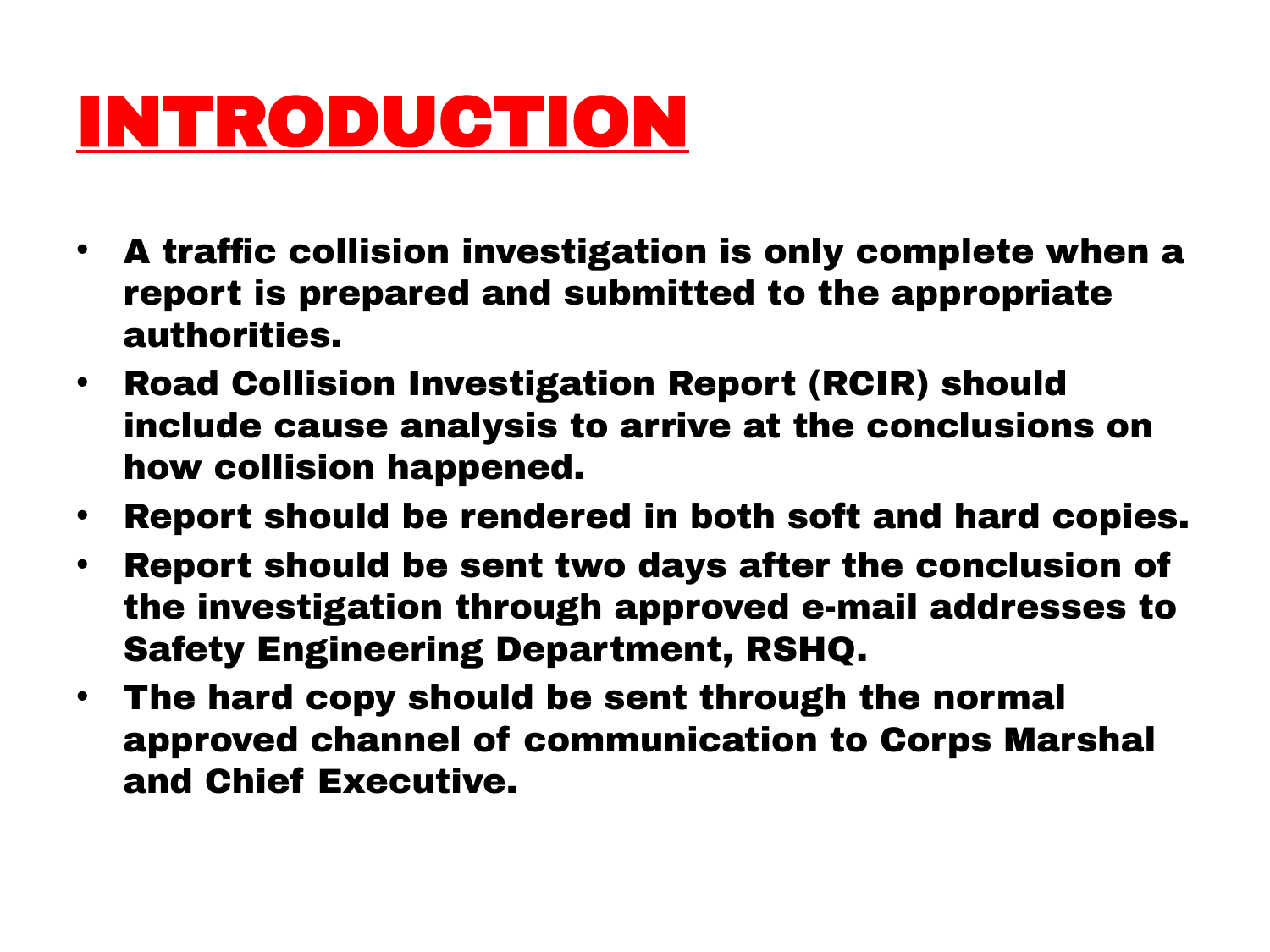

# INTRODUCTION
A traffic collision investigation is only complete when a report is prepared and submitted to the appropriate authorities.
Road Collision Investigation Report (RCIR) should include cause analysis to arrive at the conclusions on how collision happened.
Report should be rendered in both soft and hard copies.
Report should be sent two days after the conclusion of the investigation through approved e-mail addresses to Safety Engineering Department, RSHQ.
The hard copy should be sent through the normal approved channel of communication to Corps Marshal and Chief Executive.